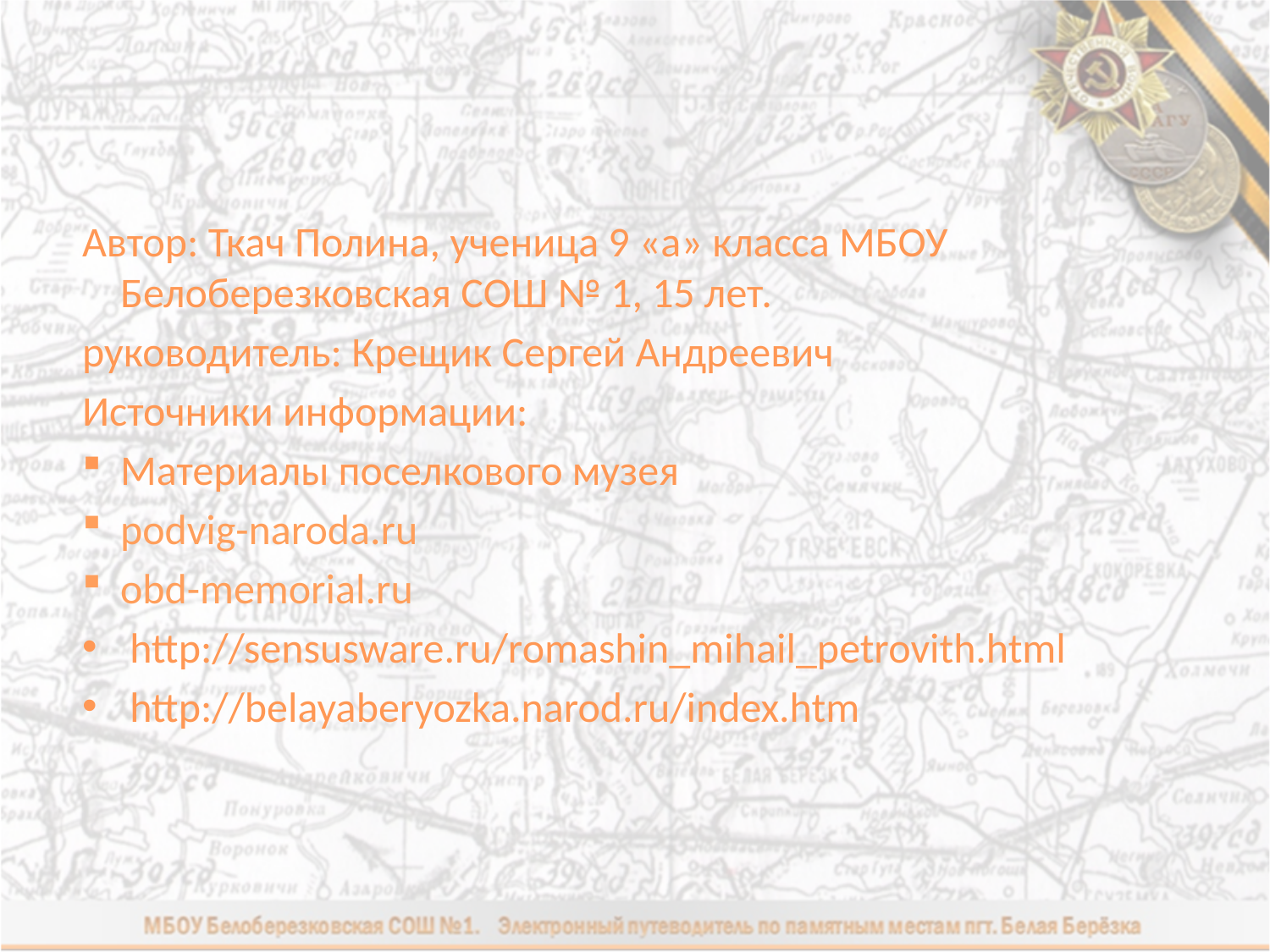

Автор: Ткач Полина, ученица 9 «а» класса МБОУ Белоберезковская СОШ № 1, 15 лет.
руководитель: Крещик Сергей Андреевич
Источники информации:
Материалы поселкового музея
podvig-naroda.ru
obd-memorial.ru
http://sensusware.ru/romashin_mihail_petrovith.html
http://belayaberyozka.narod.ru/index.htm